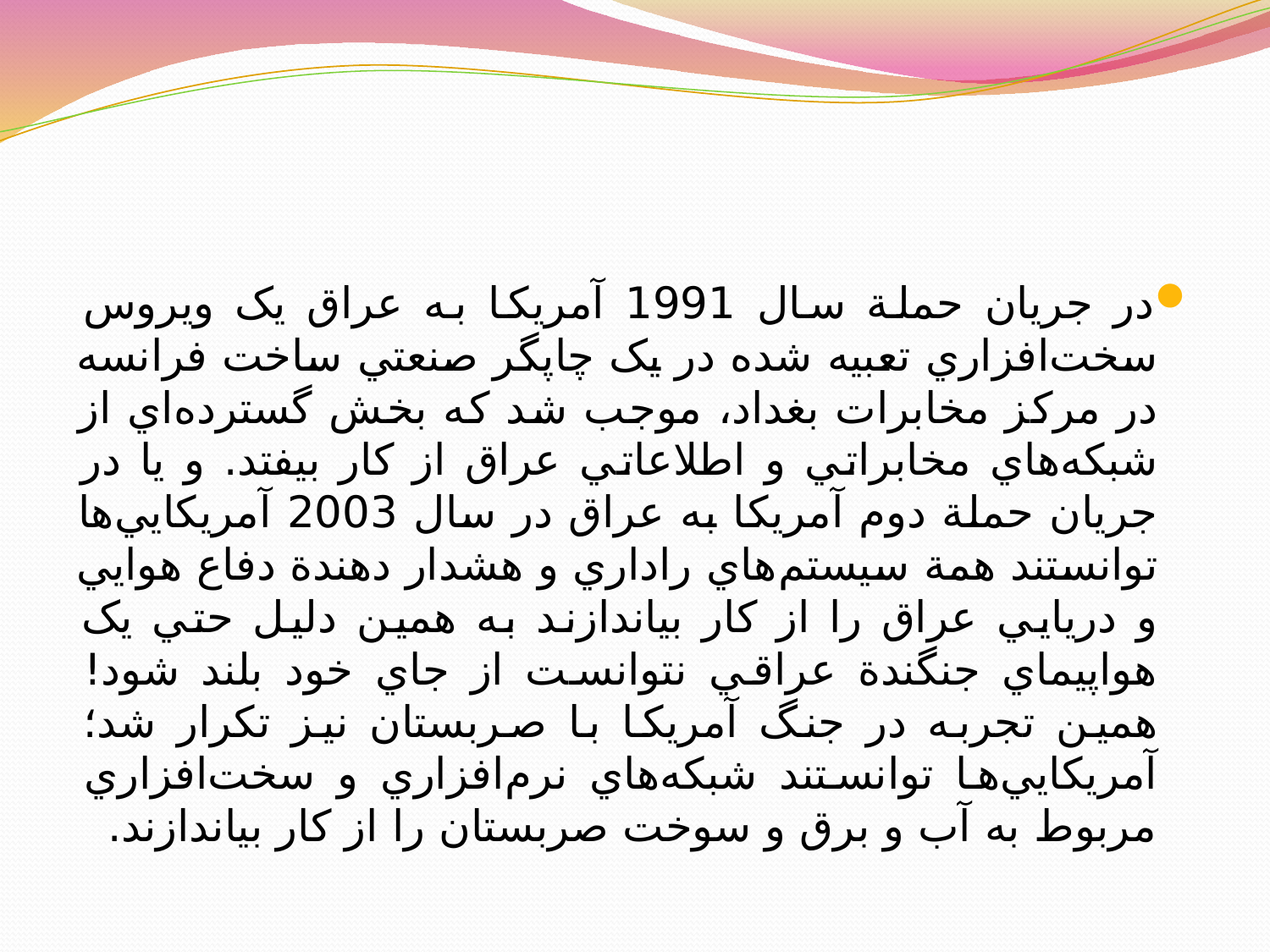

#
در جريان حملة سال 1991 آمريکا به عراق يک ويروس سخت‌افزاري تعبيه شده در يک چاپگر صنعتي ساخت فرانسه در مرکز مخابرات بغداد، موجب شد که بخش گسترده‌اي از شبکه‌هاي مخابراتي و اطلاعاتي عراق از کار بيفتد. و يا در جريان حملة دوم آمريکا به عراق در سال 2003 آمريکايي‌ها توانستند همة سيستم‌هاي راداري و هشدار دهندة دفاع هوايي و دريايي عراق را از کار بياندازند به همين دليل حتي يک هواپيماي جنگندة عراقي نتوانست از جاي خود بلند شود! همين تجربه در جنگ آمريکا با صربستان نيز تکرار شد؛ آمريکايي‌ها توانستند شبکه‌هاي نرم‌افزاري و سخت‌افزاري مربوط به آب و برق و سوخت صربستان را از کار بياندازند.